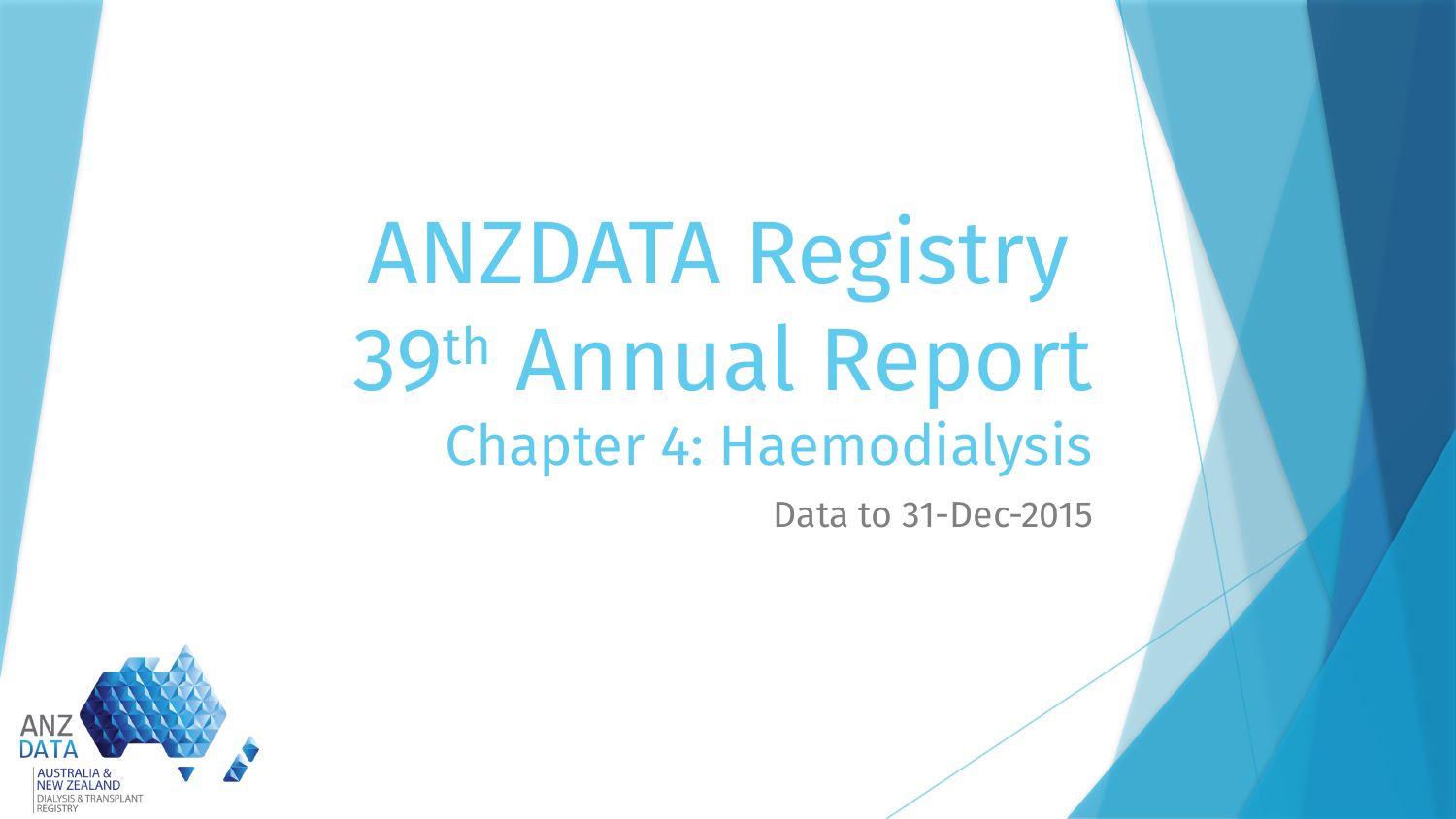

# ANZDATA Registry 39th Annual Report Chapter 4: Haemodialysis
Data to 31-Dec-2015